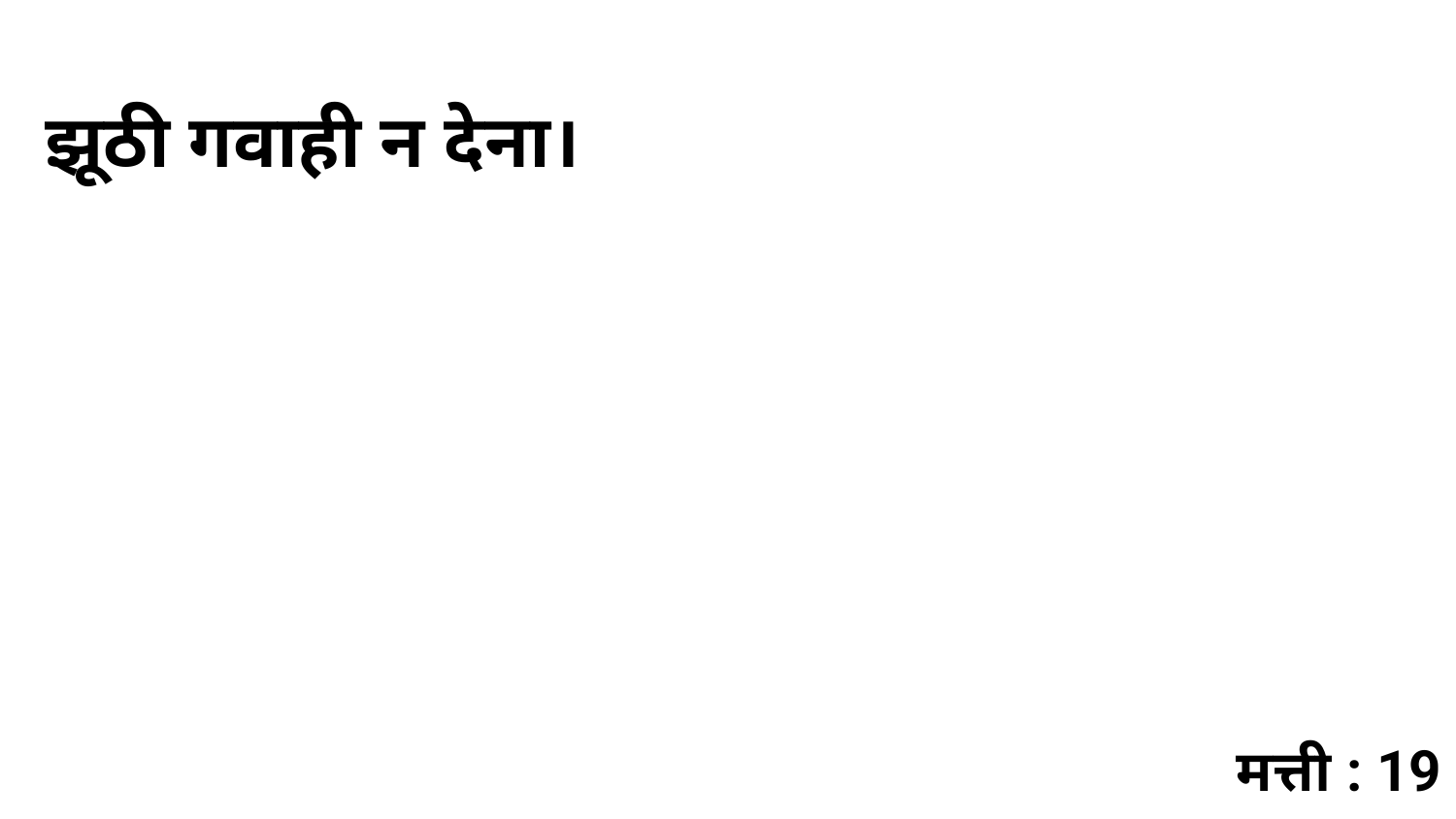

झूठी गवाही न देना।
मत्ती : 19